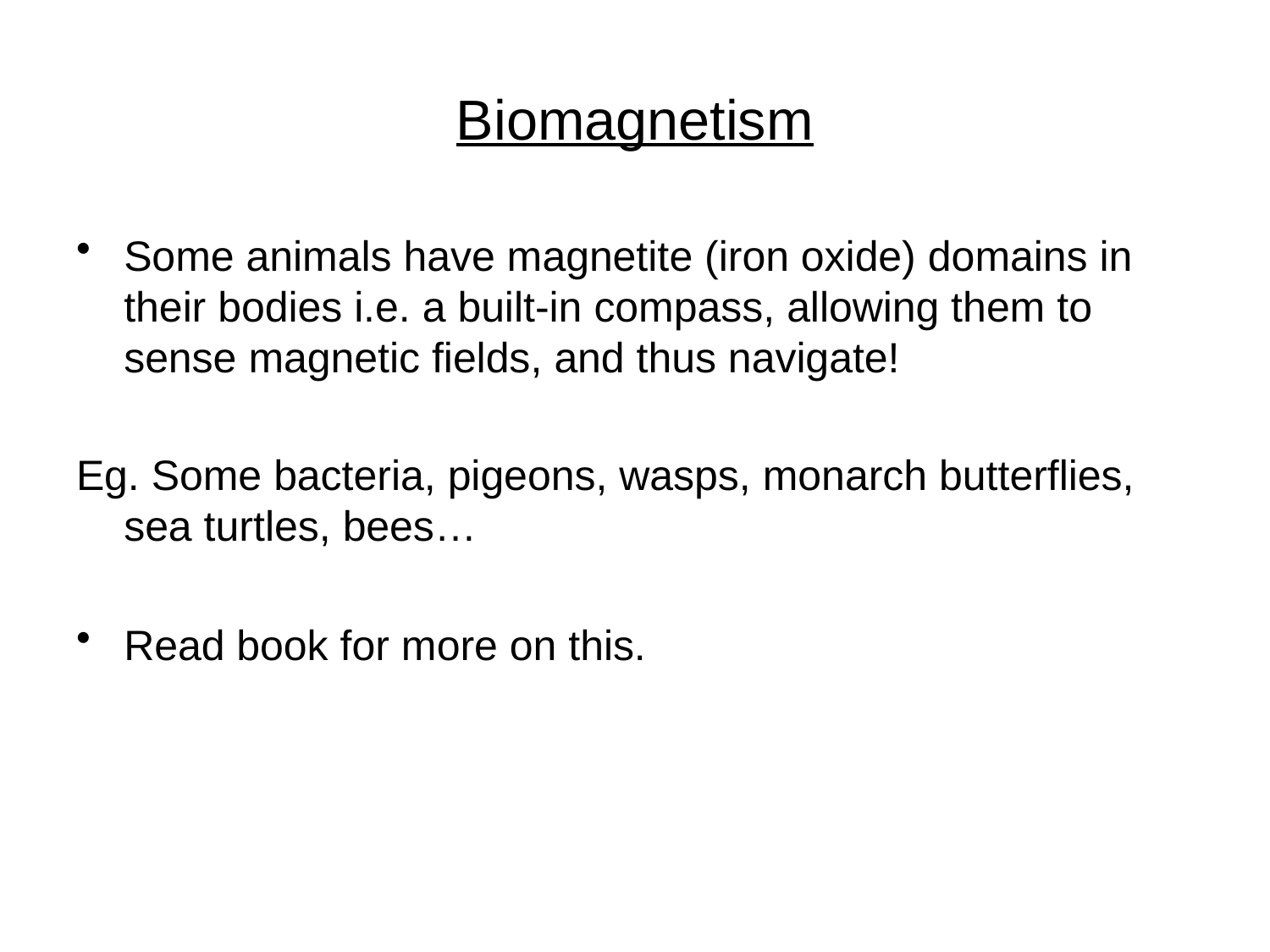

# Biomagnetism
Some animals have magnetite (iron oxide) domains in their bodies i.e. a built-in compass, allowing them to sense magnetic fields, and thus navigate!

Eg. Some bacteria, pigeons, wasps, monarch butterflies, sea turtles, bees…

Read book for more on this.